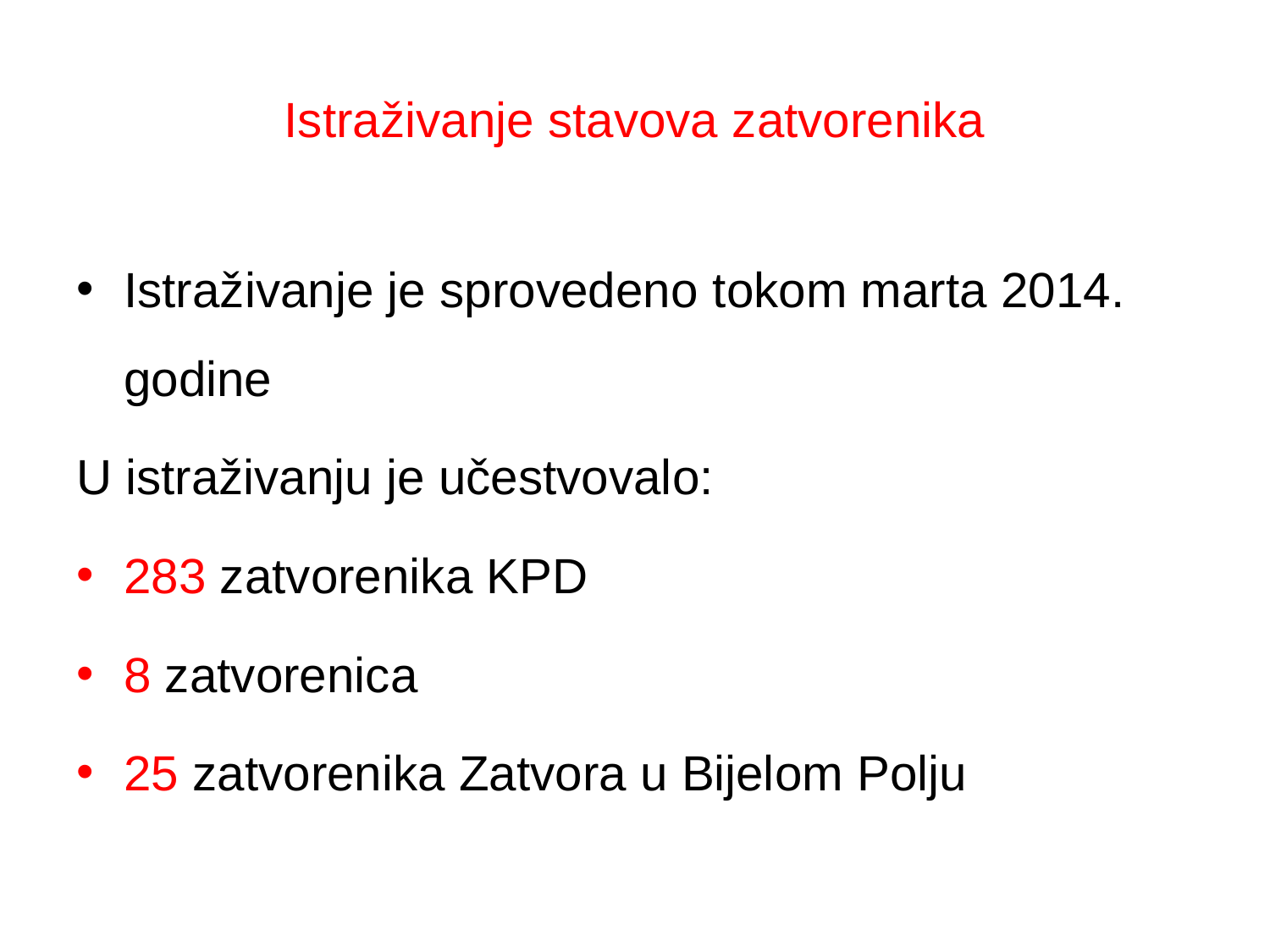

# Istraživanje stavova zatvorenika
Istraživanje je sprovedeno tokom marta 2014. godine
U istraživanju je učestvovalo:
283 zatvorenika KPD
8 zatvorenica
25 zatvorenika Zatvora u Bijelom Polju